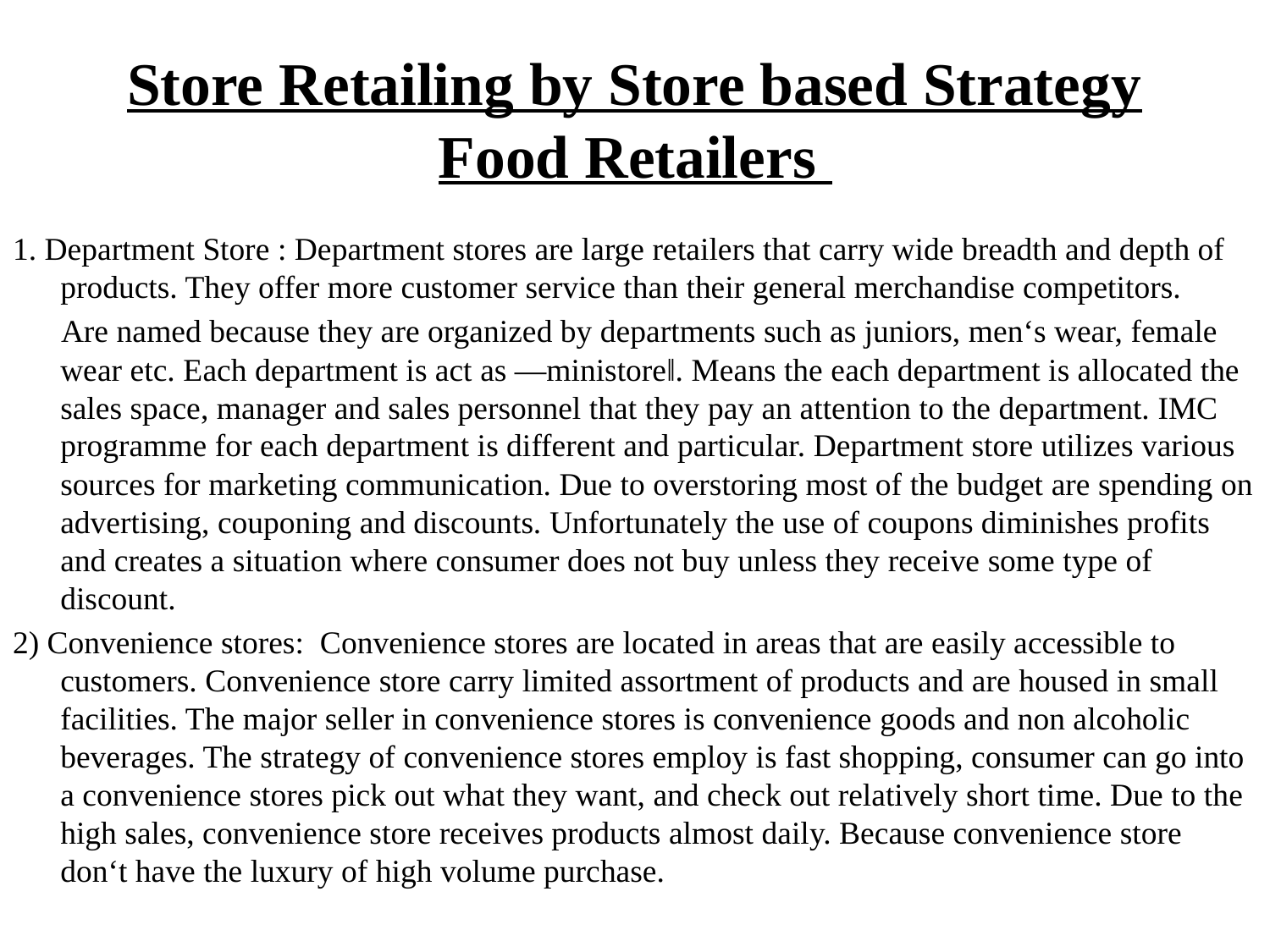

# Store Retailing by Store based Strategy Food Retailers
1. Department Store : Department stores are large retailers that carry wide breadth and depth of products. They offer more customer service than their general merchandise competitors.
      Are named because they are organized by departments such as juniors, men‘s wear, female wear etc. Each department is act as ―ministore‖. Means the each department is allocated the sales space, manager and sales personnel that they pay an attention to the department. IMC programme for each department is different and particular. Department store utilizes various sources for marketing communication. Due to overstoring most of the budget are spending on advertising, couponing and discounts. Unfortunately the use of coupons diminishes profits and creates a situation where consumer does not buy unless they receive some type of discount.
2) Convenience stores:  Convenience stores are located in areas that are easily accessible to customers. Convenience store carry limited assortment of products and are housed in small facilities. The major seller in convenience stores is convenience goods and non alcoholic beverages. The strategy of convenience stores employ is fast shopping, consumer can go into a convenience stores pick out what they want, and check out relatively short time. Due to the high sales, convenience store receives products almost daily. Because convenience store don‘t have the luxury of high volume purchase.